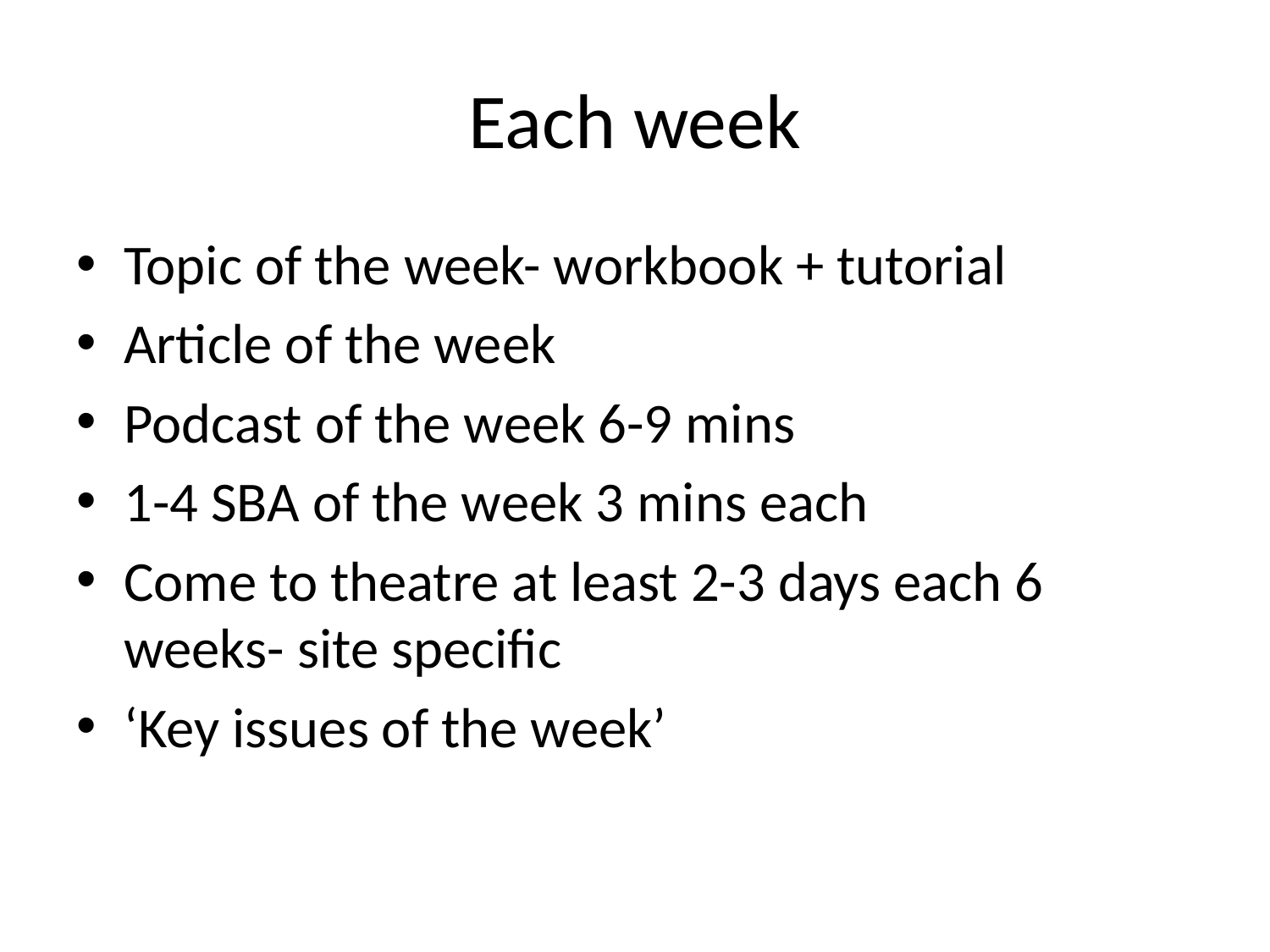

# Each week
Topic of the week- workbook + tutorial
Article of the week
Podcast of the week 6-9 mins
1-4 SBA of the week 3 mins each
Come to theatre at least 2-3 days each 6 weeks- site specific
‘Key issues of the week’